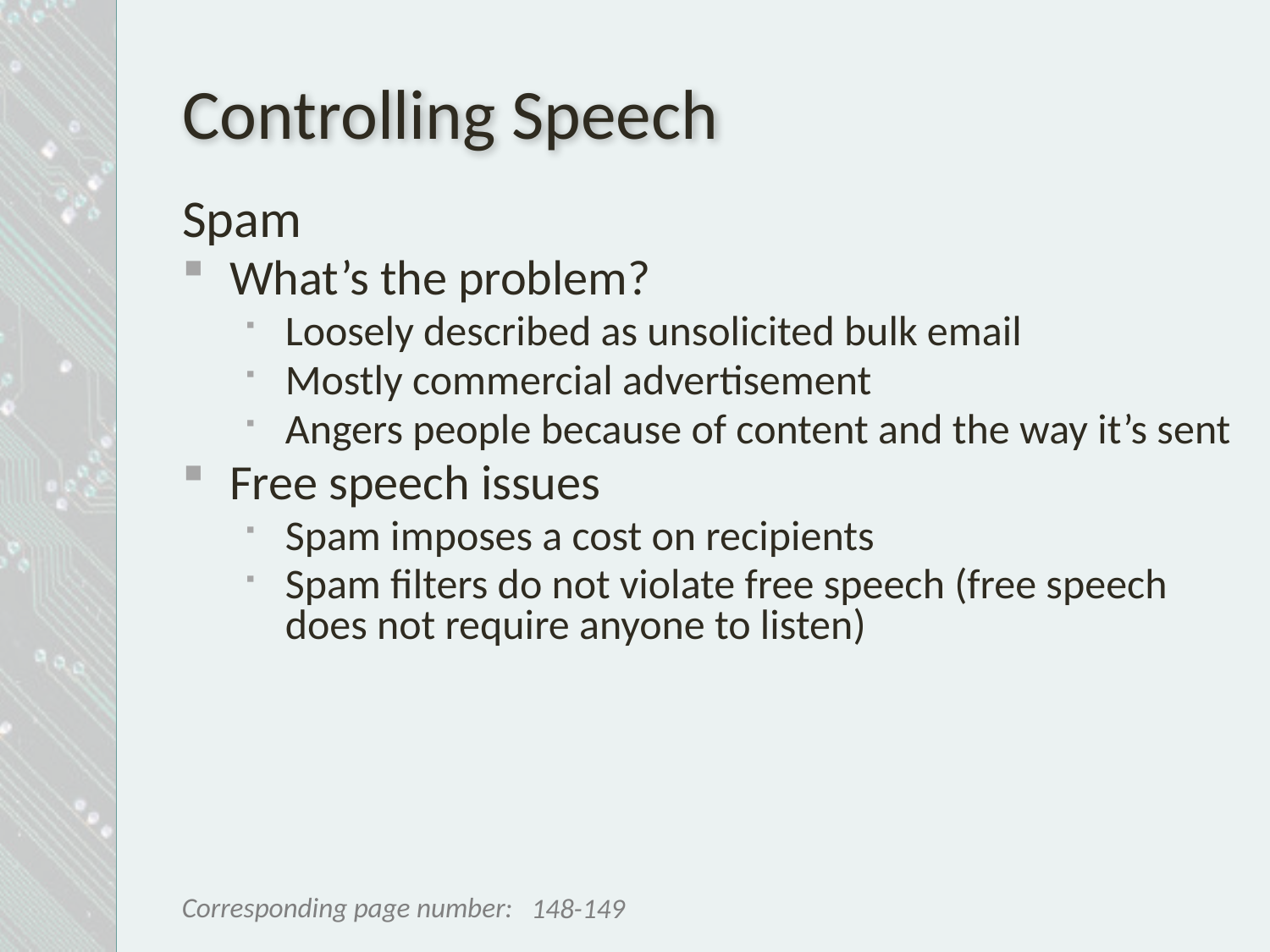

# Controlling Speech
Spam
What’s the problem?
Loosely described as unsolicited bulk email
Mostly commercial advertisement
Angers people because of content and the way it’s sent
Free speech issues
Spam imposes a cost on recipients
Spam filters do not violate free speech (free speech does not require anyone to listen)
148-149